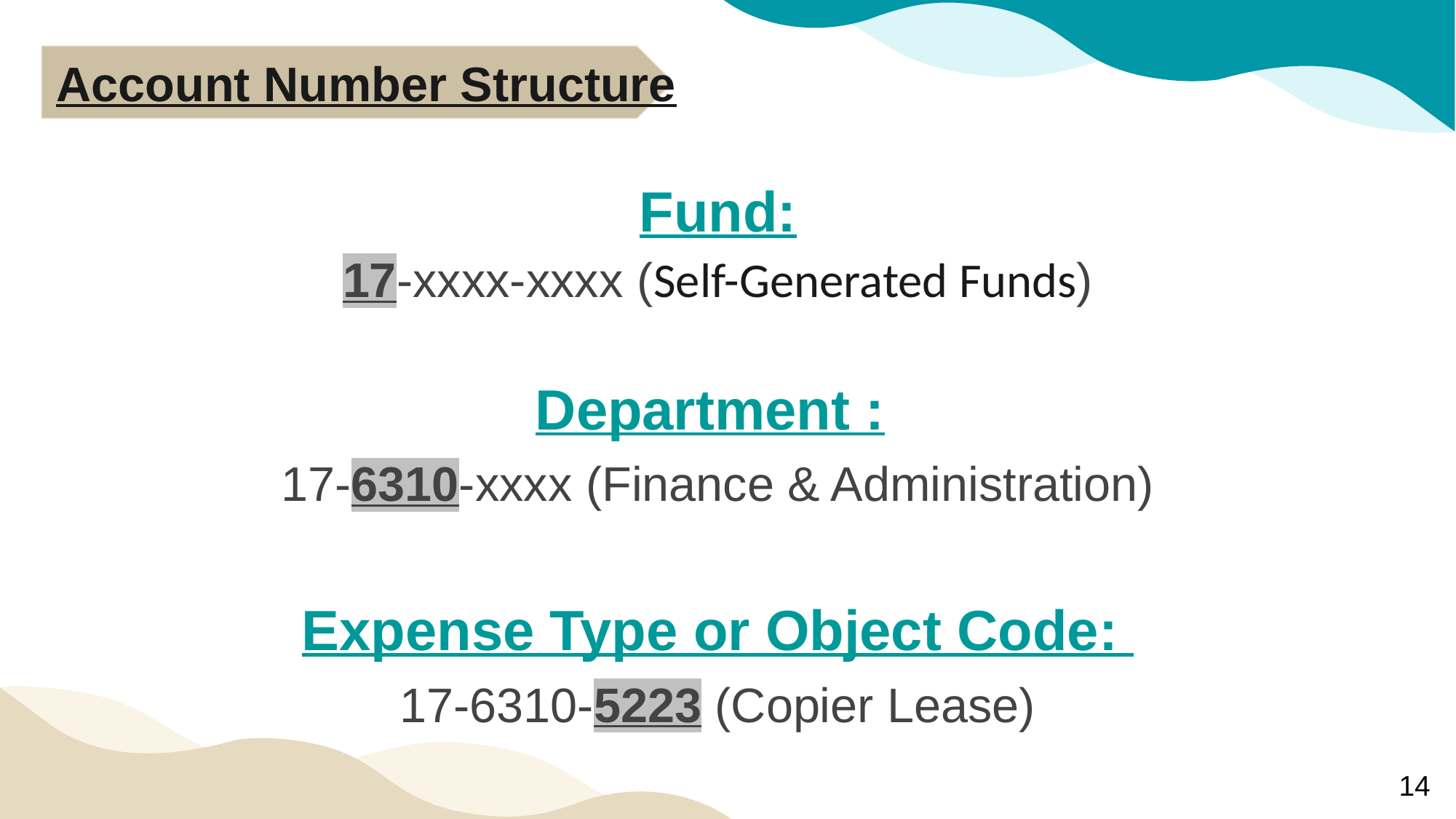

# Account Number Structure

Fund:
17-xxxx-xxxx (Self-Generated Funds)

Department :
17-6310-xxxx (Finance & Administration)

Expense Type or Object Code:
17-6310-5223 (Copier Lease)

14